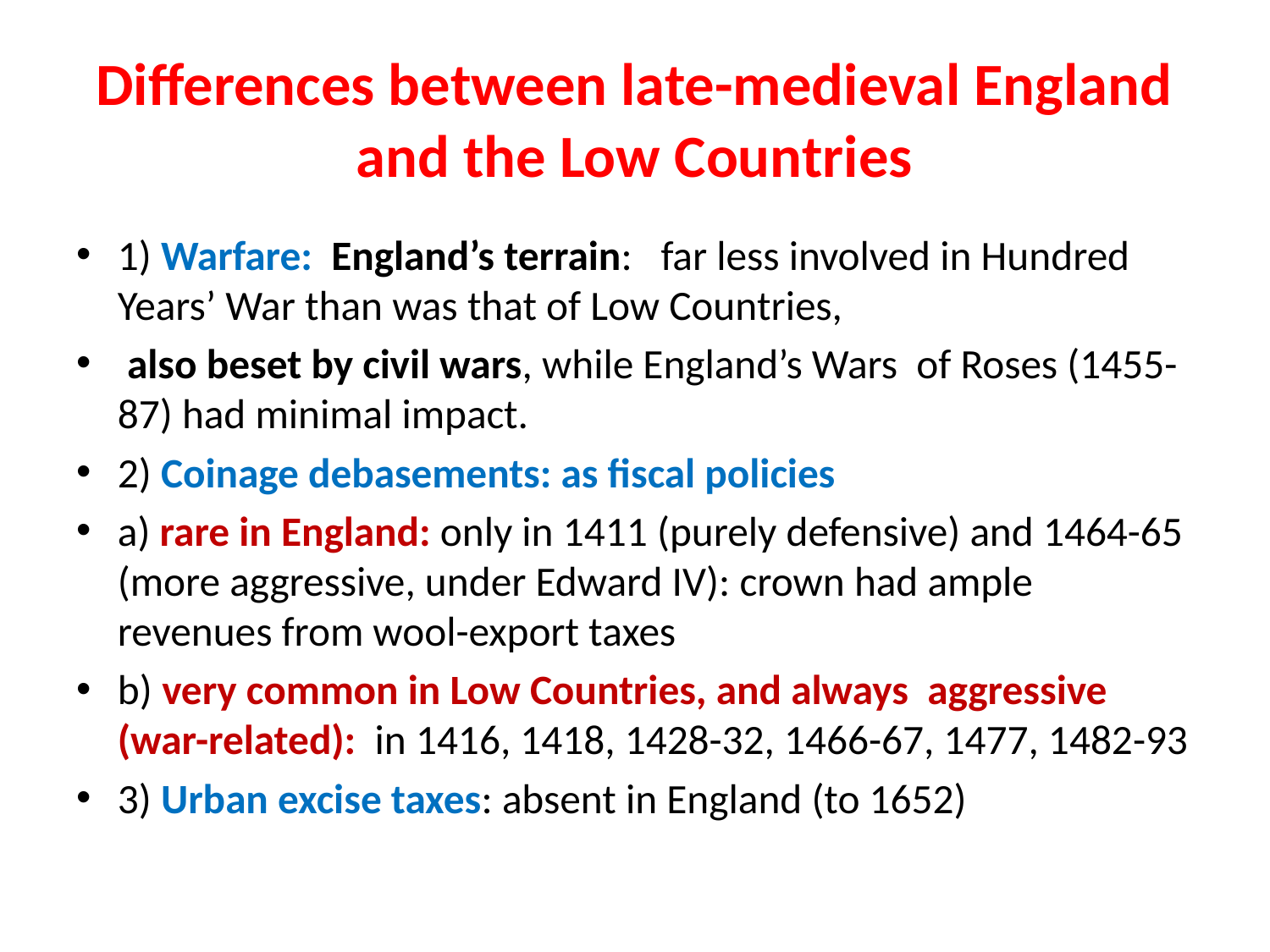

# Differences between late-medieval England and the Low Countries
1) Warfare:  England’s terrain:   far less involved in Hundred Years’ War than was that of Low Countries,
 also beset by civil wars, while England’s Wars  of Roses (1455-87) had minimal impact.
2) Coinage debasements: as fiscal policies
a) rare in England: only in 1411 (purely defensive) and 1464-65 (more aggressive, under Edward IV): crown had ample revenues from wool-export taxes
b) very common in Low Countries, and always  aggressive (war-related):  in 1416, 1418, 1428-32, 1466-67, 1477, 1482-93
3) Urban excise taxes: absent in England (to 1652)